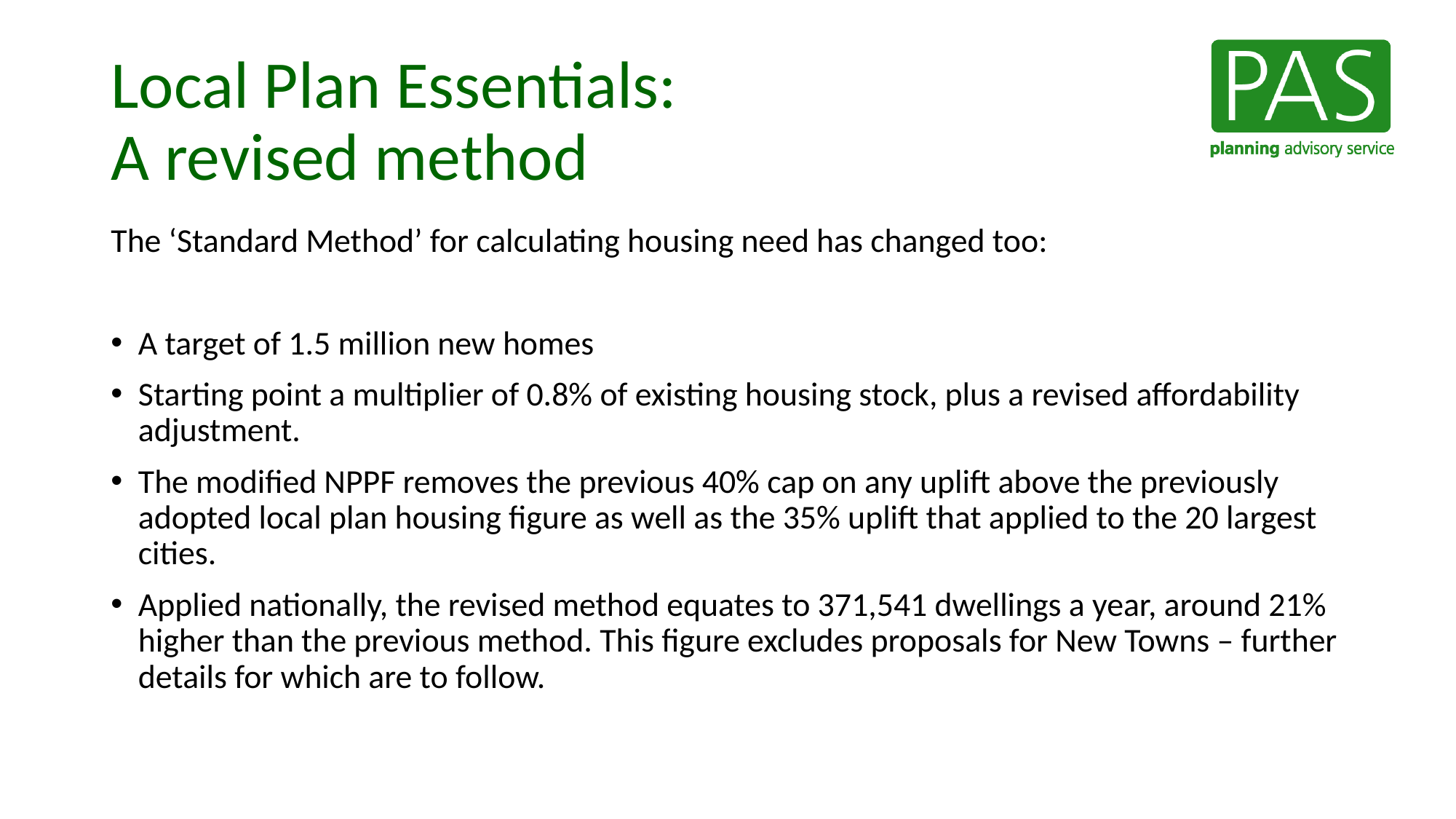

# Local Plan Essentials: A revised method
The ‘Standard Method’ for calculating housing need has changed too:

A target of 1.5 million new homes
Starting point a multiplier of 0.8% of existing housing stock, plus a revised affordability adjustment.
The modified NPPF removes the previous 40% cap on any uplift above the previously adopted local plan housing figure as well as the 35% uplift that applied to the 20 largest cities.
Applied nationally, the revised method equates to 371,541 dwellings a year, around 21% higher than the previous method. This figure excludes proposals for New Towns – further details for which are to follow.